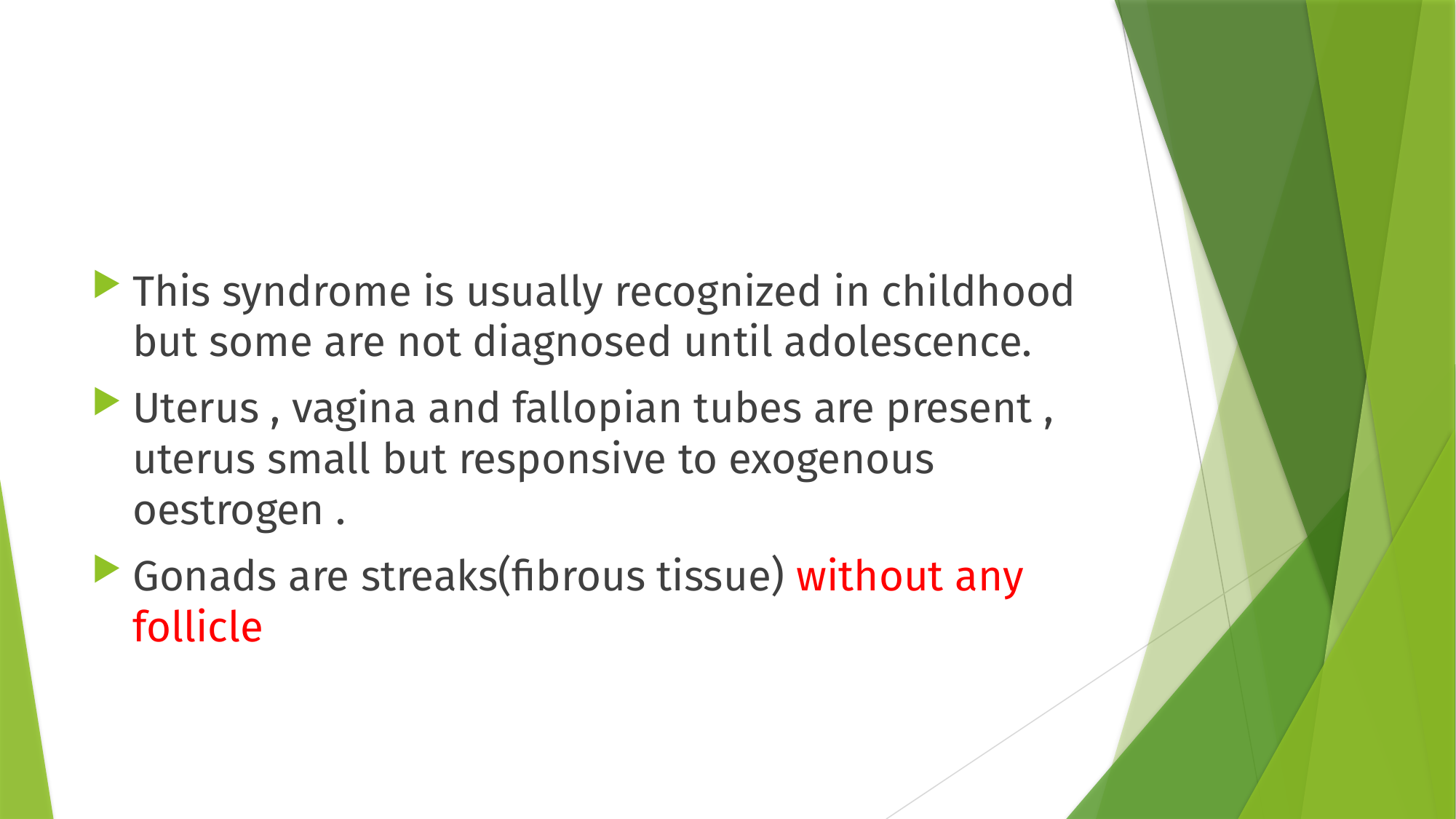

#
This syndrome is usually recognized in childhood but some are not diagnosed until adolescence.
Uterus , vagina and fallopian tubes are present , uterus small but responsive to exogenous oestrogen .
Gonads are streaks(fibrous tissue) without any follicle